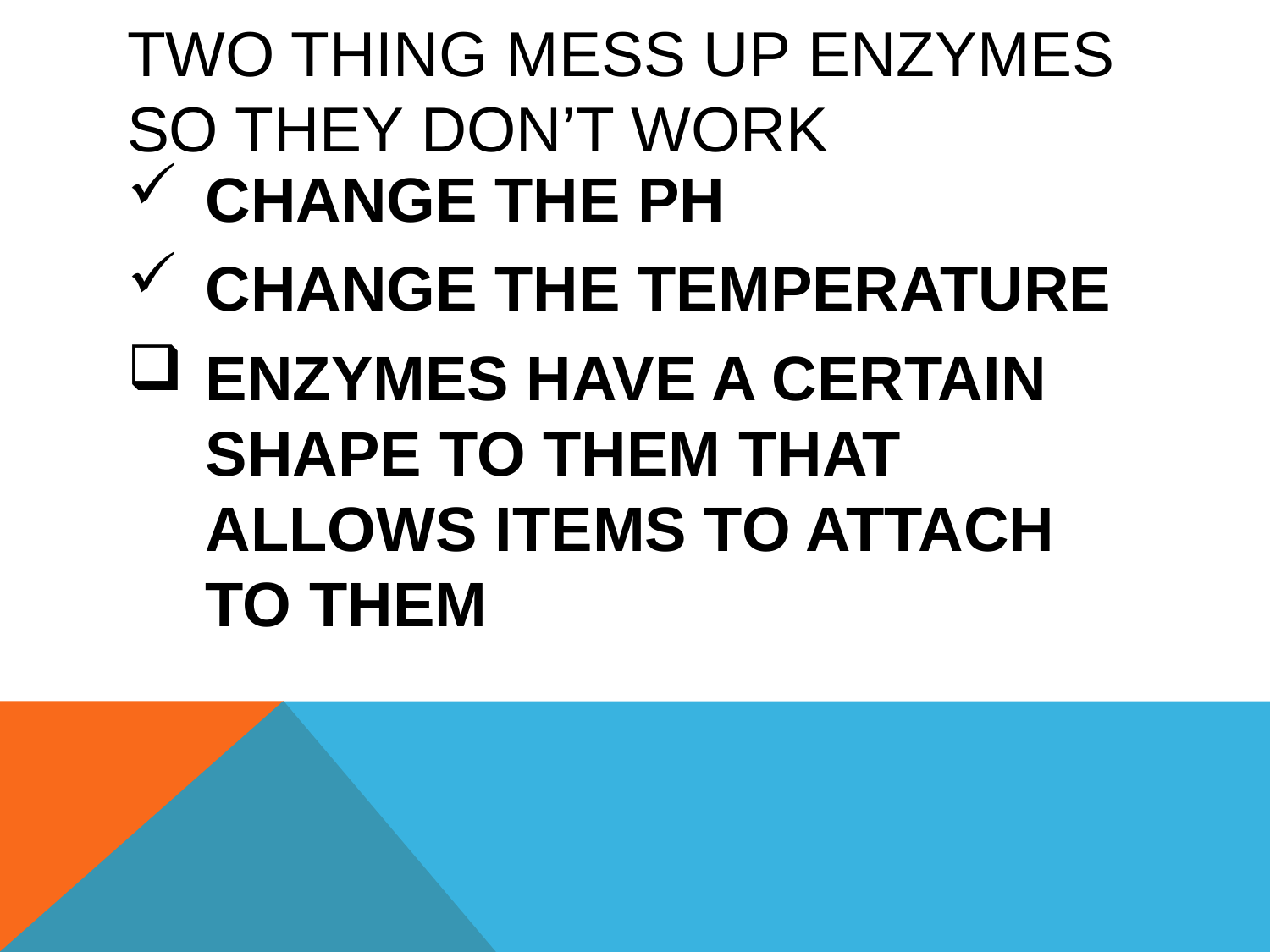

# TWO THING MESS UP ENZyMES SO THEY DON’T WORK
CHANGE THE PH
CHANGE THE TEMPERATURE
ENZYMES HAVE A CERTAIN SHAPE TO THEM THAT ALLOWS ITEMS TO ATTACH TO THEM